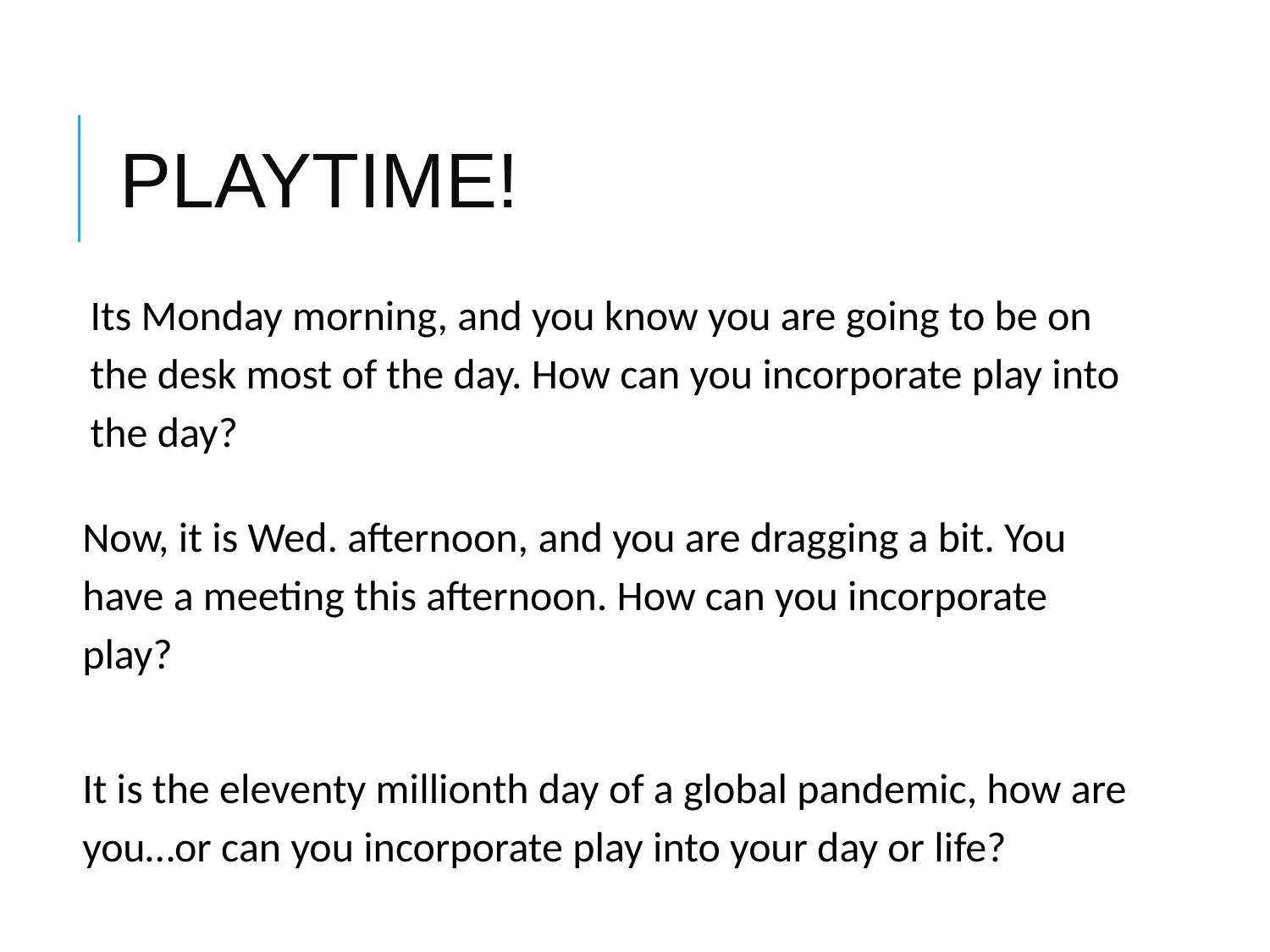

# PLAYTIME!
Its Monday morning, and you know you are going to be on the desk most of the day. How can you incorporate play into the day?

Now, it is Wed. afternoon, and you are dragging a bit. You have a meeting this afternoon. How can you incorporate play?

It is the eleventy millionth day of a global pandemic, how are you…or can you incorporate play into your day or life?